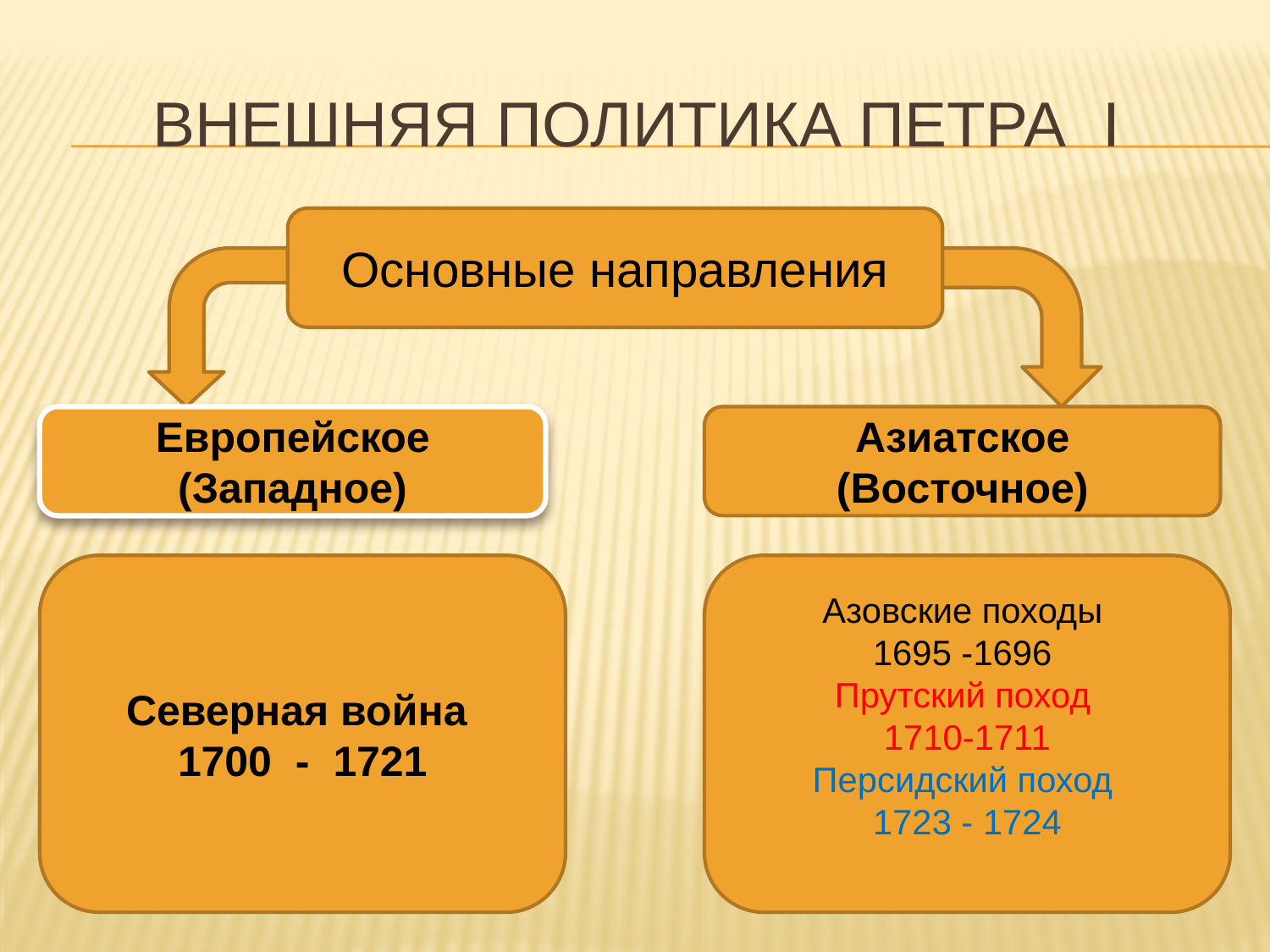

# Внешняя политика Петра  I
Основные направления

Европейское
(Западное)
Азиатское
(Восточное)
Северная война
1700  -  1721
Азовские походы
1695 -1696
Прутский поход
1710-1711
Персидский поход
1723 - 1724